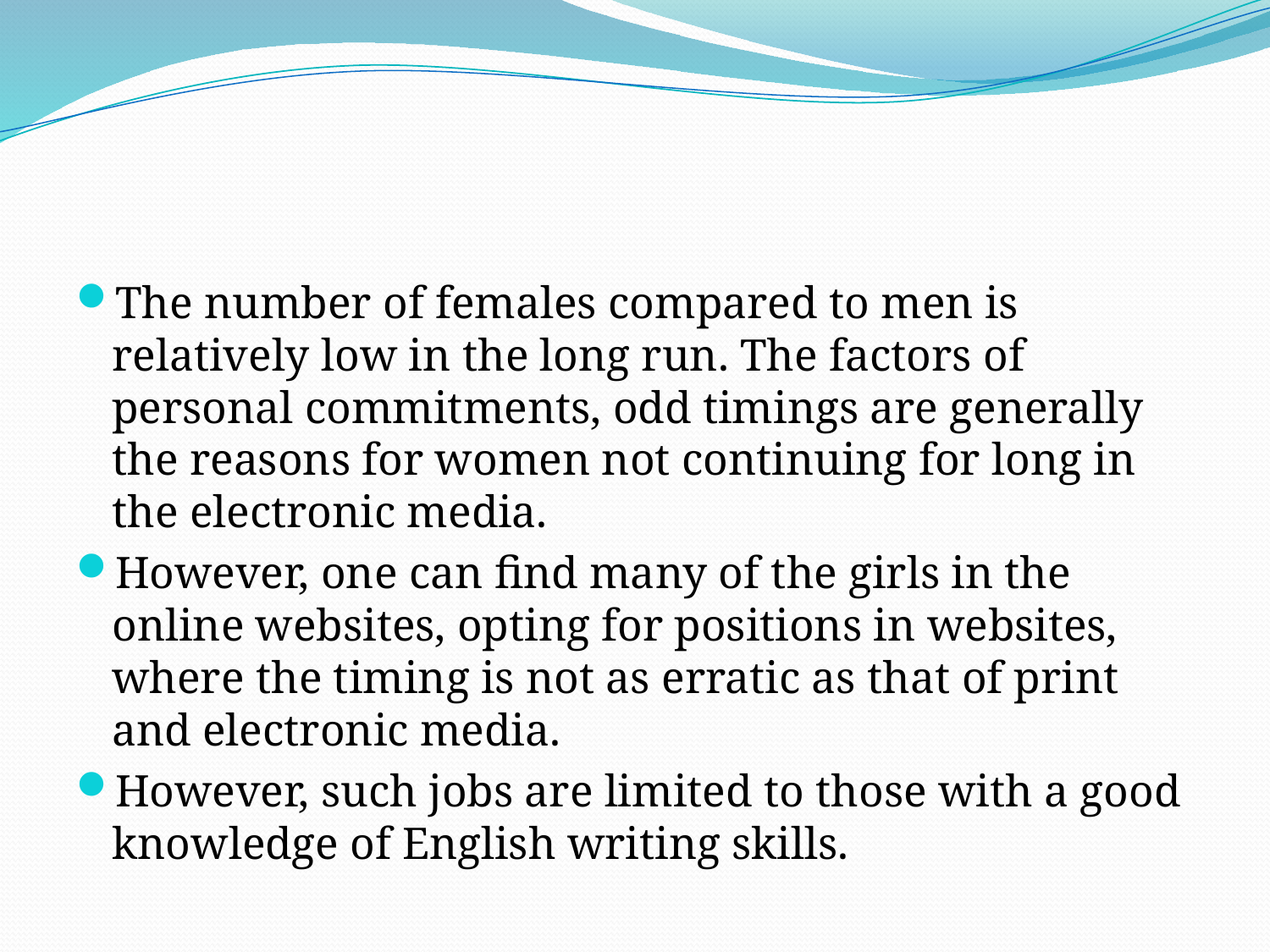

#
The number of females compared to men is relatively low in the long run. The factors of personal commitments, odd timings are generally the reasons for women not continuing for long in the electronic media.
However, one can find many of the girls in the online websites, opting for positions in websites, where the timing is not as erratic as that of print and electronic media.
However, such jobs are limited to those with a good knowledge of English writing skills.